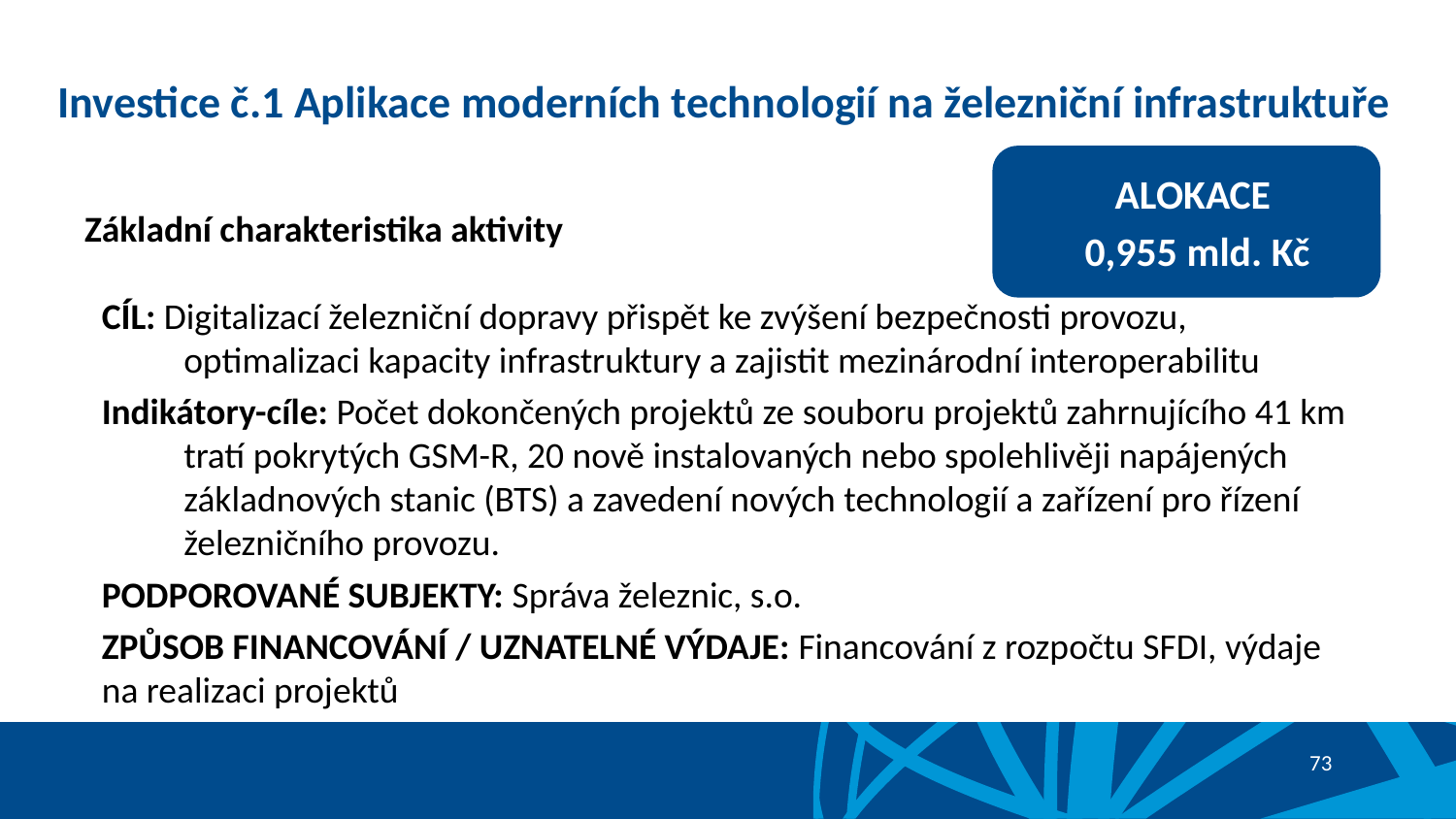

# Investice č.1 Aplikace moderních technologií na železniční infrastruktuře
ALOKACE
0,955 mld. Kč
Základní charakteristika aktivity

CÍL: Digitalizací železniční dopravy přispět ke zvýšení bezpečnosti provozu, optimalizaci kapacity infrastruktury a zajistit mezinárodní interoperabilitu
Indikátory-cíle: Počet dokončených projektů ze souboru projektů zahrnujícího 41 km tratí pokrytých GSM-R, 20 nově instalovaných nebo spolehlivěji napájených základnových stanic (BTS) a zavedení nových technologií a zařízení pro řízení železničního provozu.
PODPOROVANÉ SUBJEKTY: Správa železnic, s.o.
ZPŮSOB FINANCOVÁNÍ / UZNATELNÉ VÝDAJE: Financování z rozpočtu SFDI, výdaje na realizaci projektů